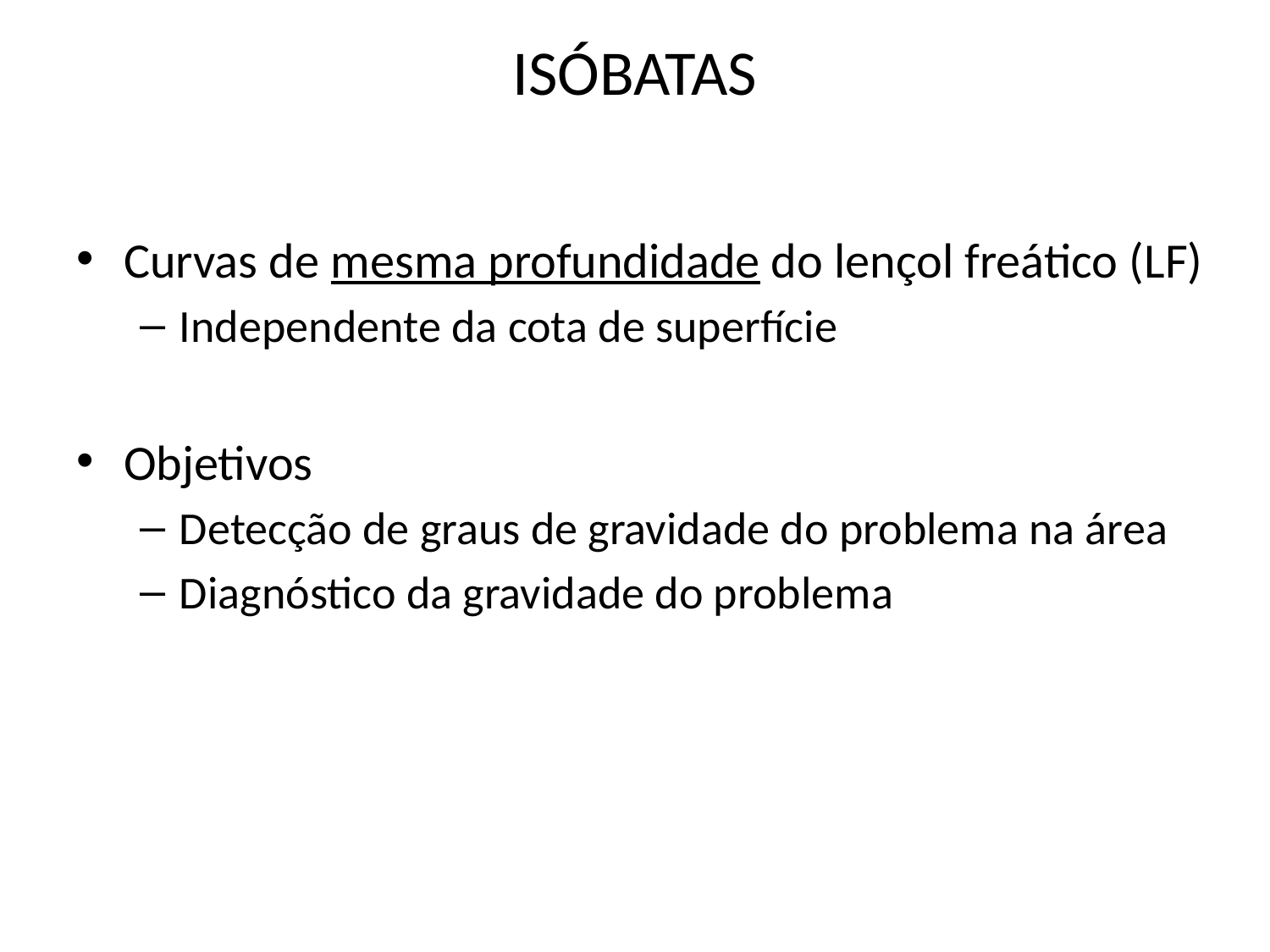

# ISÓBATAS
Curvas de mesma profundidade do lençol freático (LF)
Independente da cota de superfície

Objetivos
Detecção de graus de gravidade do problema na área
Diagnóstico da gravidade do problema